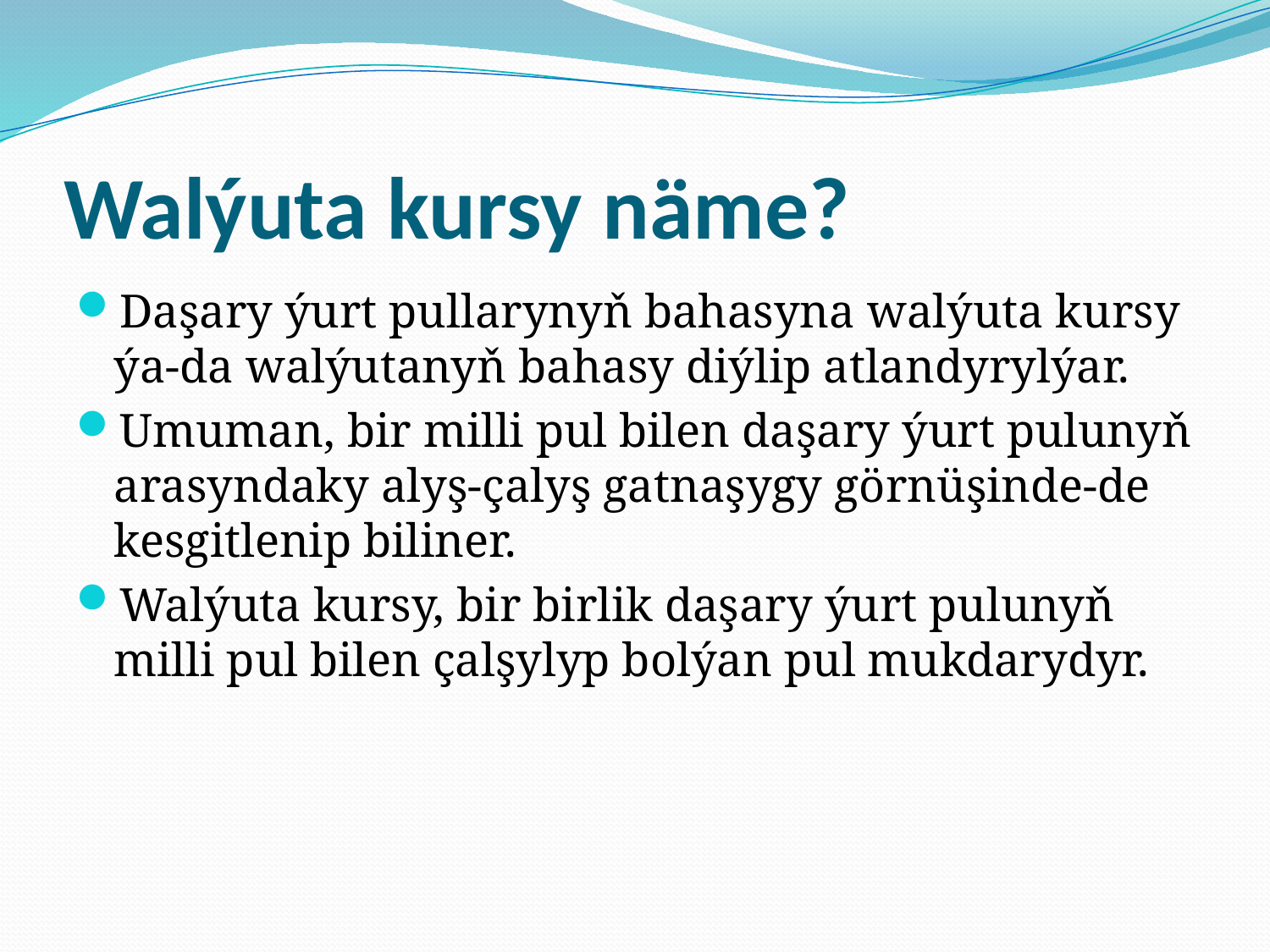

# Walýuta kursy näme?
Daşary ýurt pullarynyň bahasyna walýuta kursy ýa-da walýutanyň bahasy diýlip atlandyrylýar.
Umuman, bir milli pul bilen daşary ýurt pulunyň arasyndaky alyş-çalyş gatnaşygy görnüşinde-de kesgitlenip biliner.
Walýuta kursy, bir birlik daşary ýurt pulunyň milli pul bilen çalşylyp bolýan pul mukdarydyr.